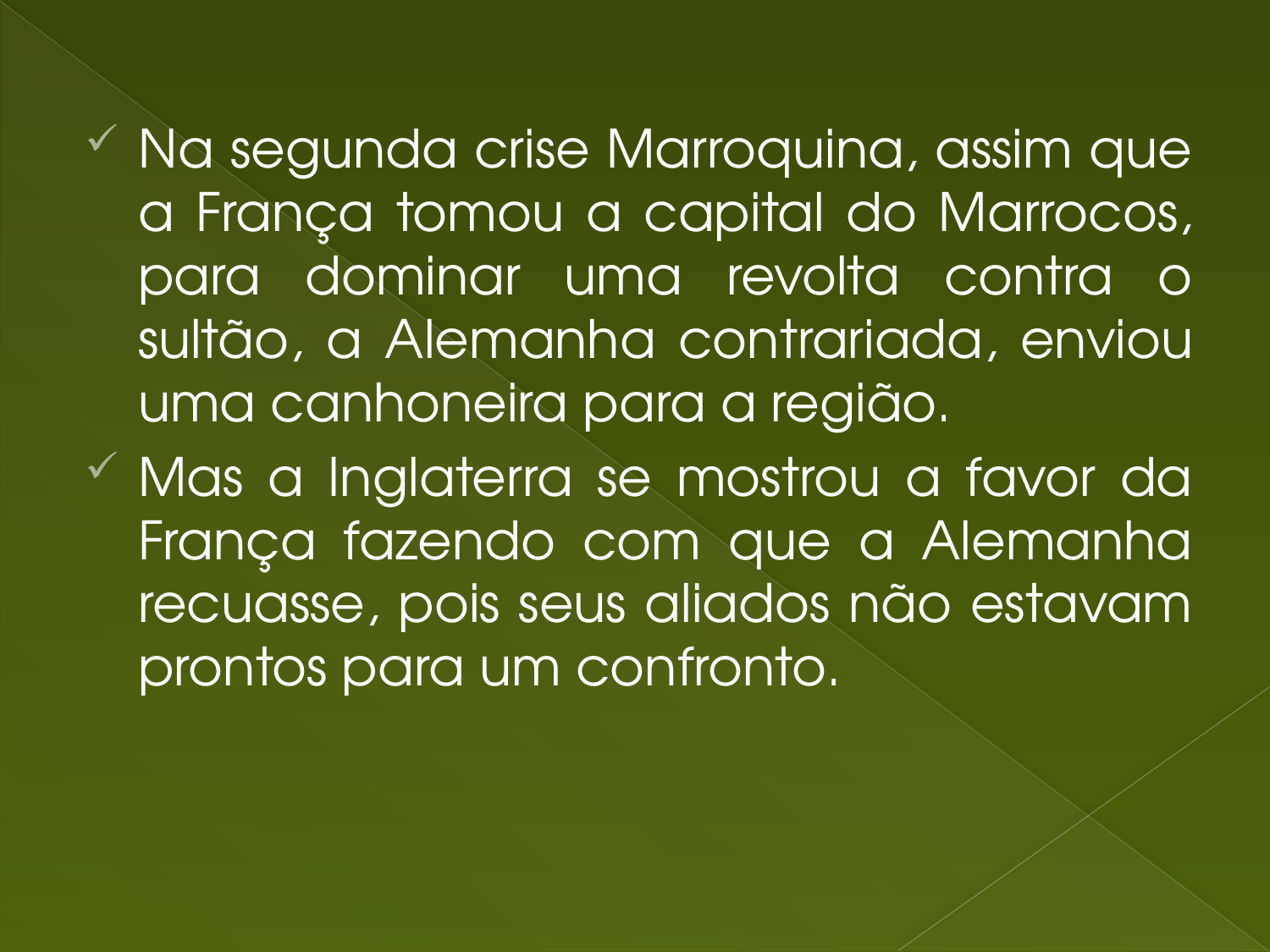

Na segunda crise Marroquina, assim que a França tomou a capital do Marrocos, para dominar uma revolta contra o sultão, a Alemanha contrariada, enviou uma canhoneira para a região.
Mas a Inglaterra se mostrou a favor da França fazendo com que a Alemanha recuasse, pois seus aliados não estavam prontos para um confronto.